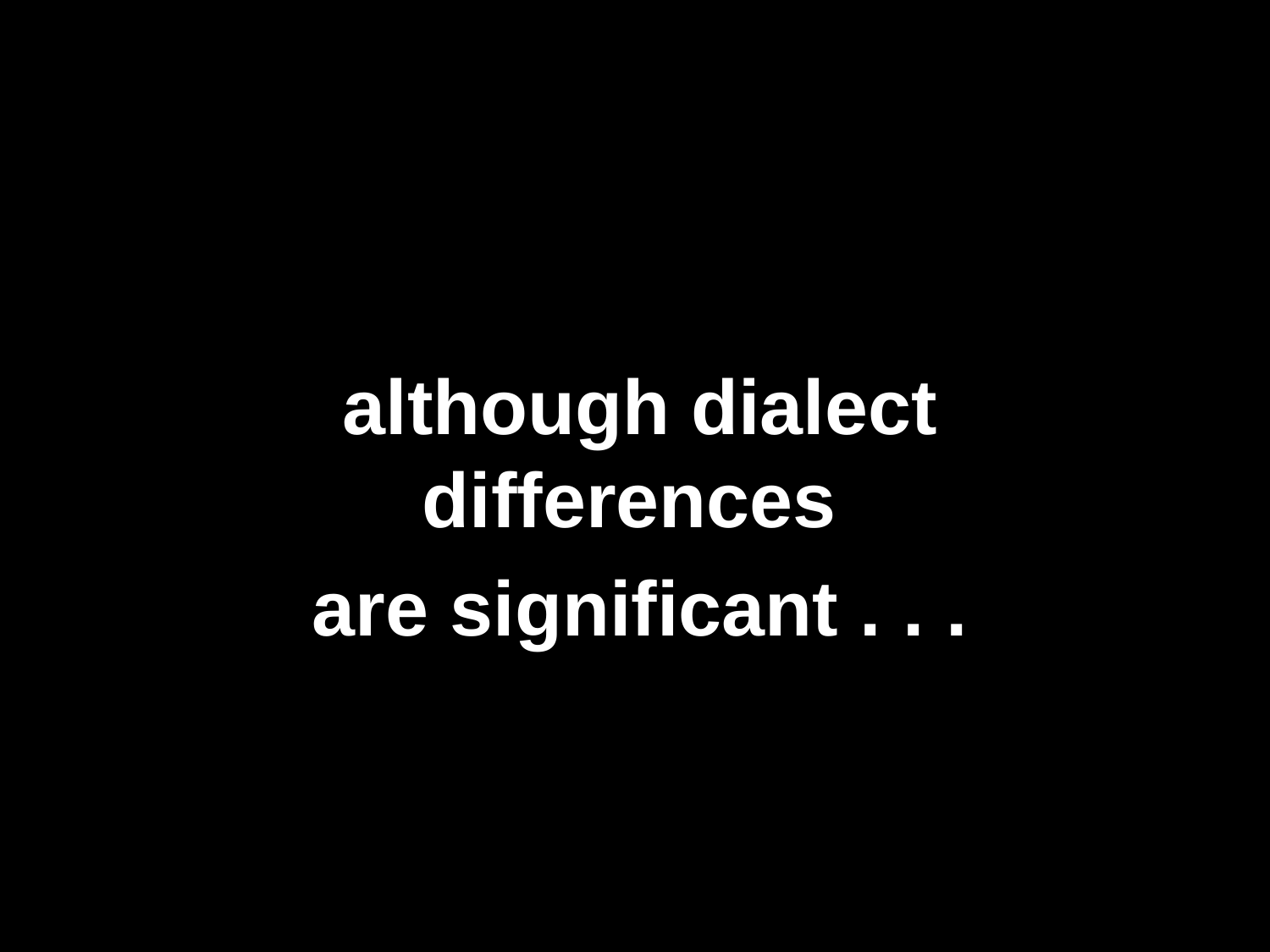

although dialect differences
are significant . . .